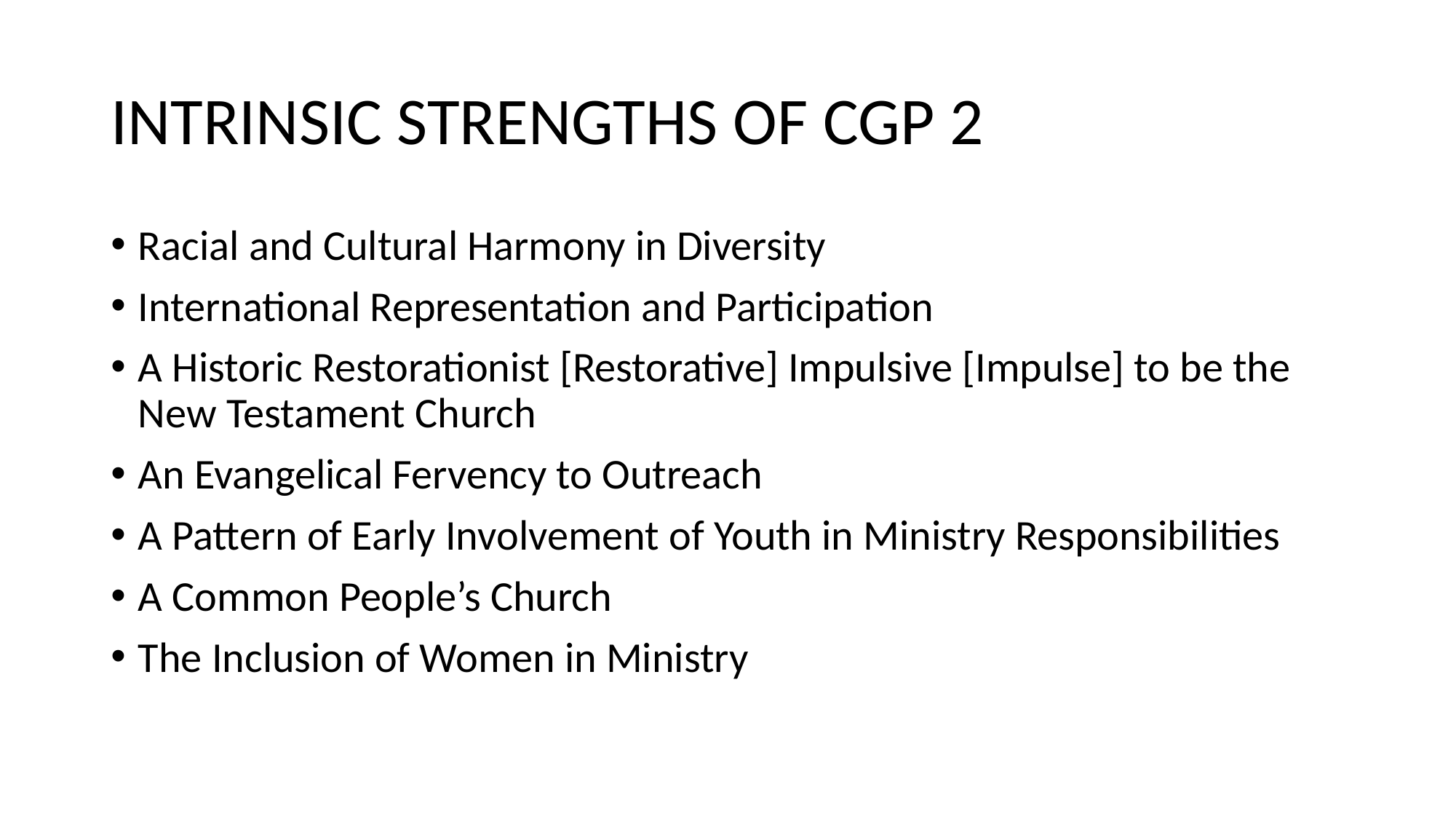

# INTRINSIC STRENGTHS OF CGP 2
Racial and Cultural Harmony in Diversity
International Representation and Participation
A Historic Restorationist [Restorative] Impulsive [Impulse] to be the New Testament Church
An Evangelical Fervency to Outreach
A Pattern of Early Involvement of Youth in Ministry Responsibilities
A Common People’s Church
The Inclusion of Women in Ministry